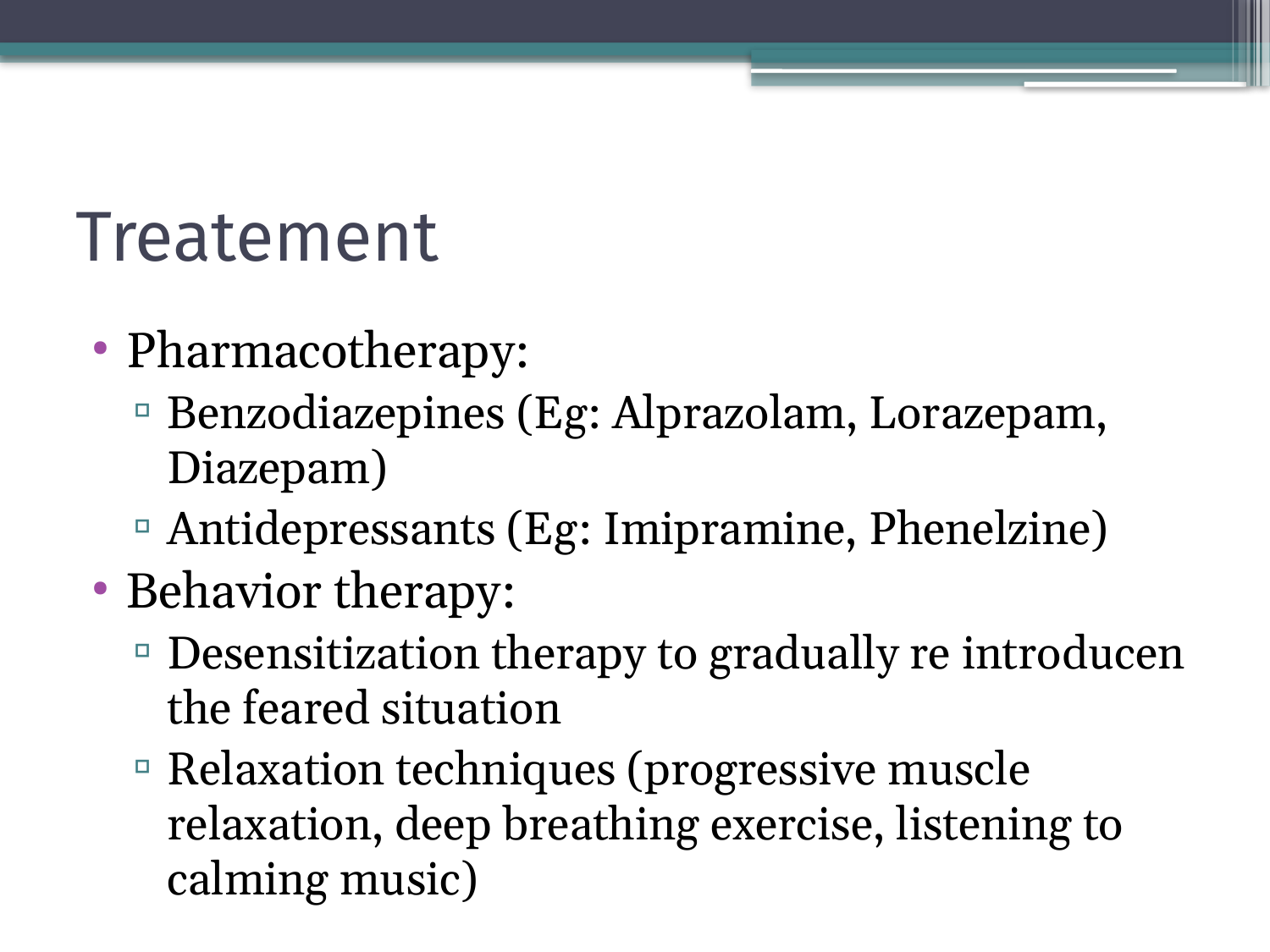

# Treatement
Pharmacotherapy:
Benzodiazepines (Eg: Alprazolam, Lorazepam, Diazepam)
Antidepressants (Eg: Imipramine, Phenelzine)
Behavior therapy:
Desensitization therapy to gradually re introducen the feared situation
Relaxation techniques (progressive muscle relaxation, deep breathing exercise, listening to calming music)